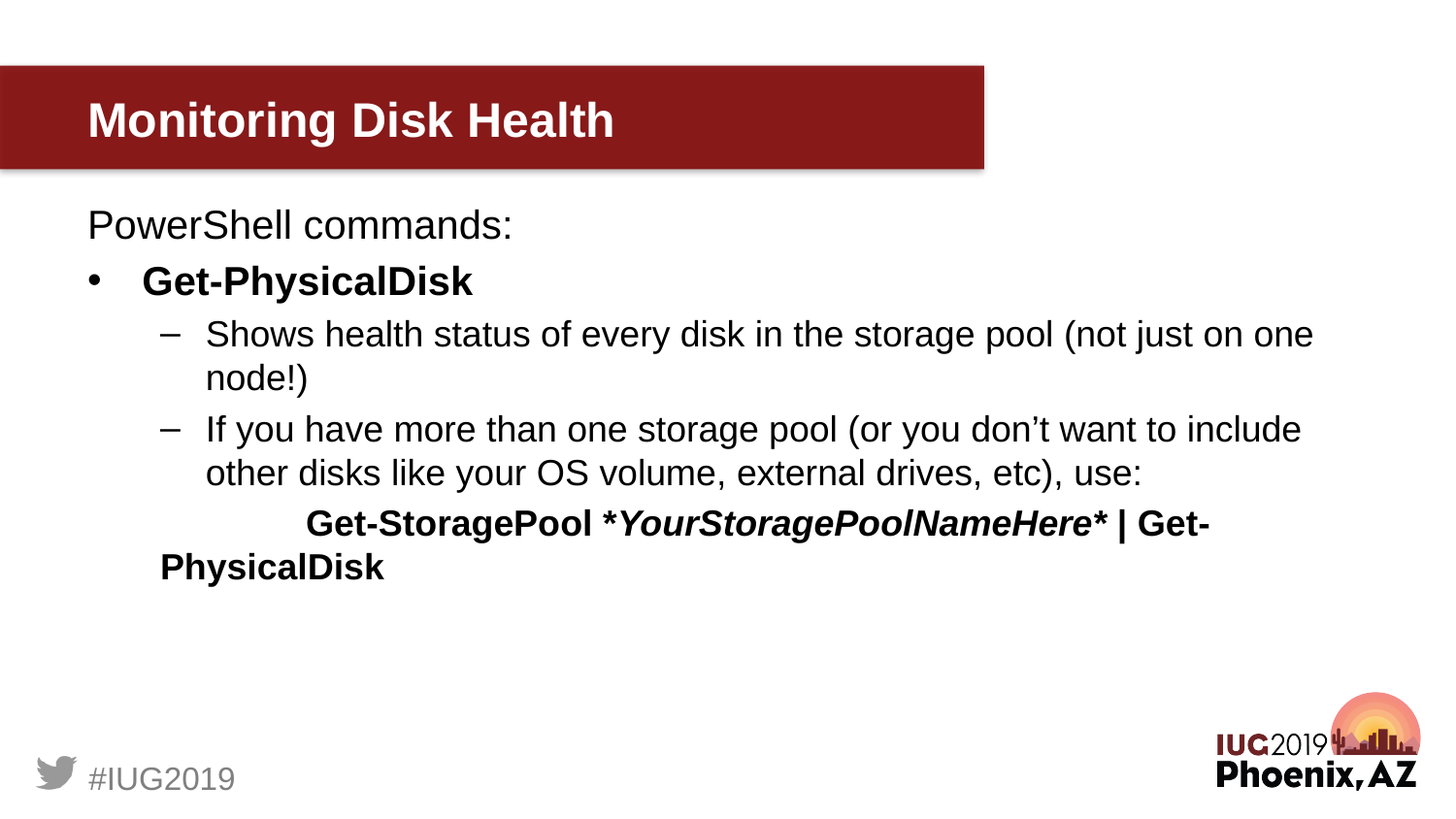

# Monitoring Disk Health
PowerShell commands:
Get-PhysicalDisk
Shows health status of every disk in the storage pool (not just on one node!)
If you have more than one storage pool (or you don’t want to include other disks like your OS volume, external drives, etc), use:
	Get-StoragePool *YourStoragePoolNameHere* | Get-PhysicalDisk